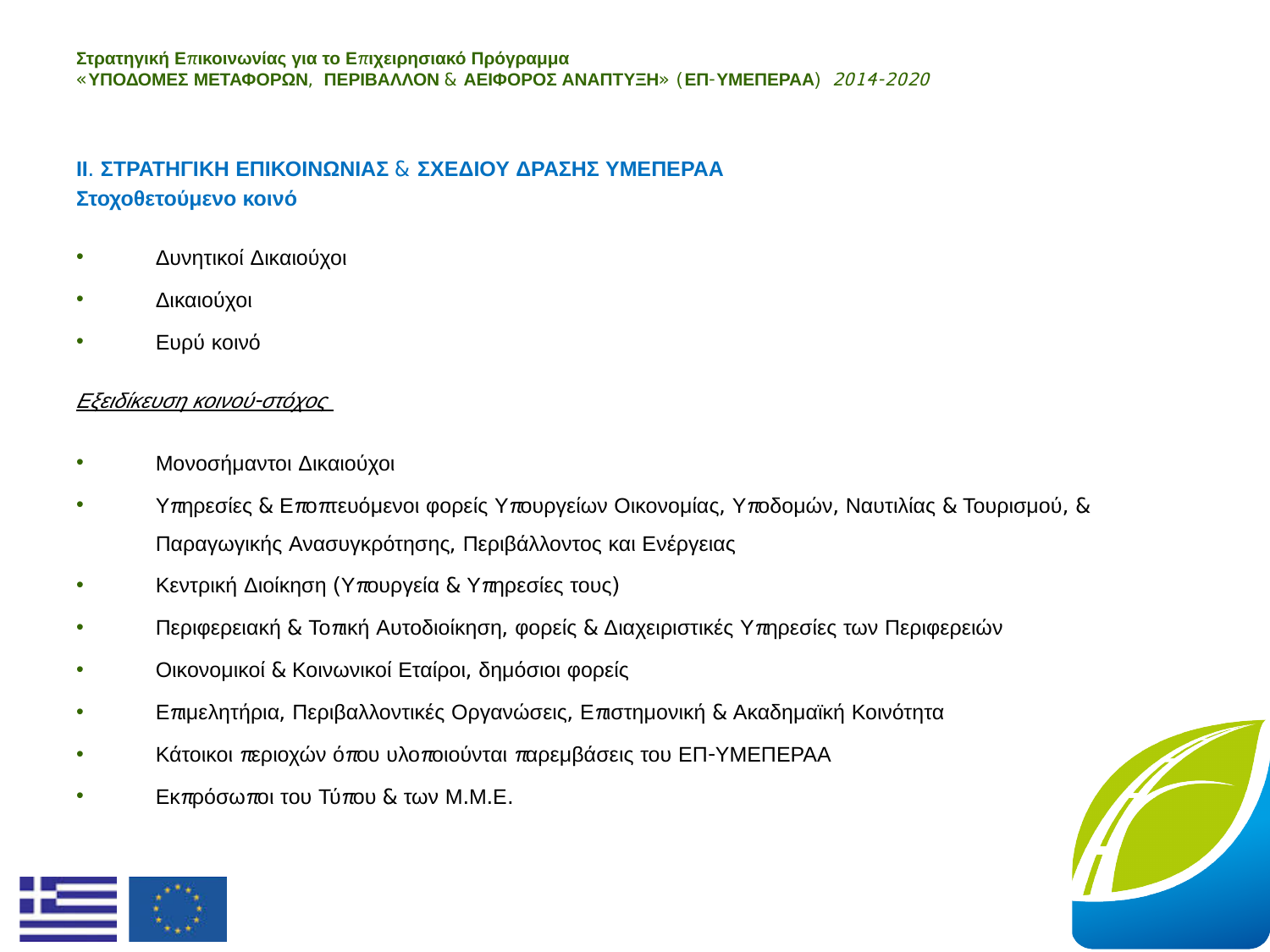

# Στρατηγική Επικοινωνίας για το Επιχειρησιακό Πρόγραμμα «ΥΠΟΔΟΜΕΣ ΜΕΤΑΦΟΡΩΝ,  ΠΕΡΙΒΑΛΛΟΝ & ΑΕΙΦΟΡΟΣ ΑΝΑΠΤΥΞΗ» (ΕΠ-ΥΜΕΠΕΡΑΑ)  2014-2020
ΙΙ. ΣΤΡΑΤΗΓΙΚΗ ΕΠΙΚΟΙΝΩΝΙΑΣ & ΣΧΕΔΙΟΥ ΔΡΑΣΗΣ ΥΜΕΠΕΡΑΑ
Στοχοθετούμενο κοινό
Δυνητικοί Δικαιούχοι
Δικαιούχοι
Ευρύ κοινό

Εξειδίκευση κοινού-στόχος

Μονοσήμαντοι Δικαιούχοι
Υπηρεσίες & Εποπτευόμενοι φορείς Υπουργείων Οικονομίας, Υποδομών, Ναυτιλίας & Τουρισμού, &      Παραγωγικής Ανασυγκρότησης, Περιβάλλοντος και Ενέργειας
Κεντρική Διοίκηση (Υπουργεία & Υπηρεσίες τους)
Περιφερειακή & Τοπική Αυτοδιοίκηση, φορείς & Διαχειριστικές Υπηρεσίες των Περιφερειών
Οικονομικοί & Κοινωνικοί Εταίροι, δημόσιοι φορείς
Επιμελητήρια, Περιβαλλοντικές Οργανώσεις, Επιστημονική & Ακαδημαϊκή Κοινότητα
Κάτοικοι περιοχών όπου υλοποιούνται παρεμβάσεις του ΕΠ-ΥΜΕΠΕΡΑΑ
Εκπρόσωποι του Τύπου & των Μ.Μ.Ε.